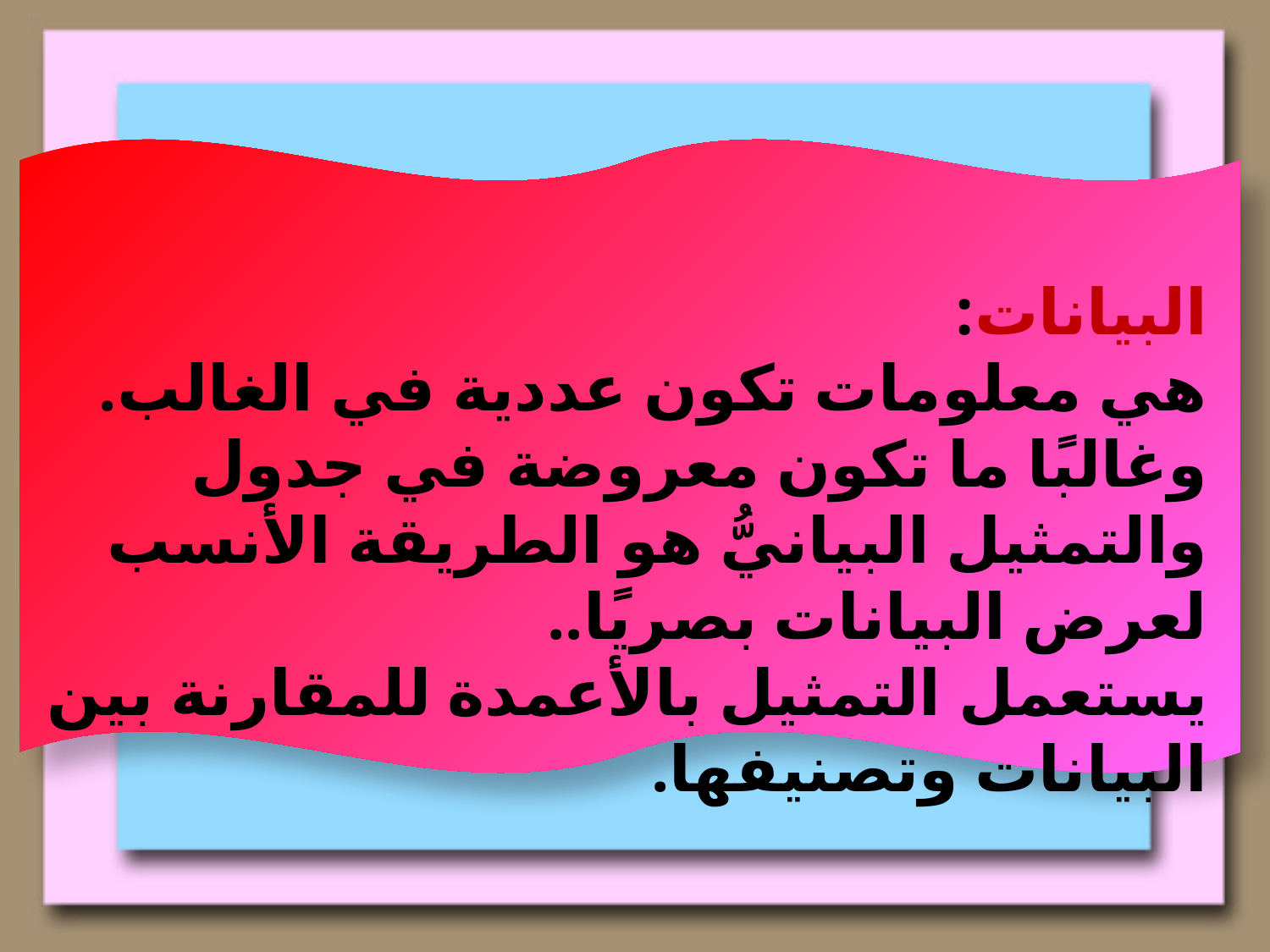

البيانات:
هي معلومات تكون عددية في الغالب. وغالبًا ما تكون معروضة في جدول والتمثيل البيانيُّ هو الطريقة الأنسب لعرض البيانات بصريًا..
يستعمل التمثيل بالأعمدة للمقارنة بين البيانات وتصنيفها.